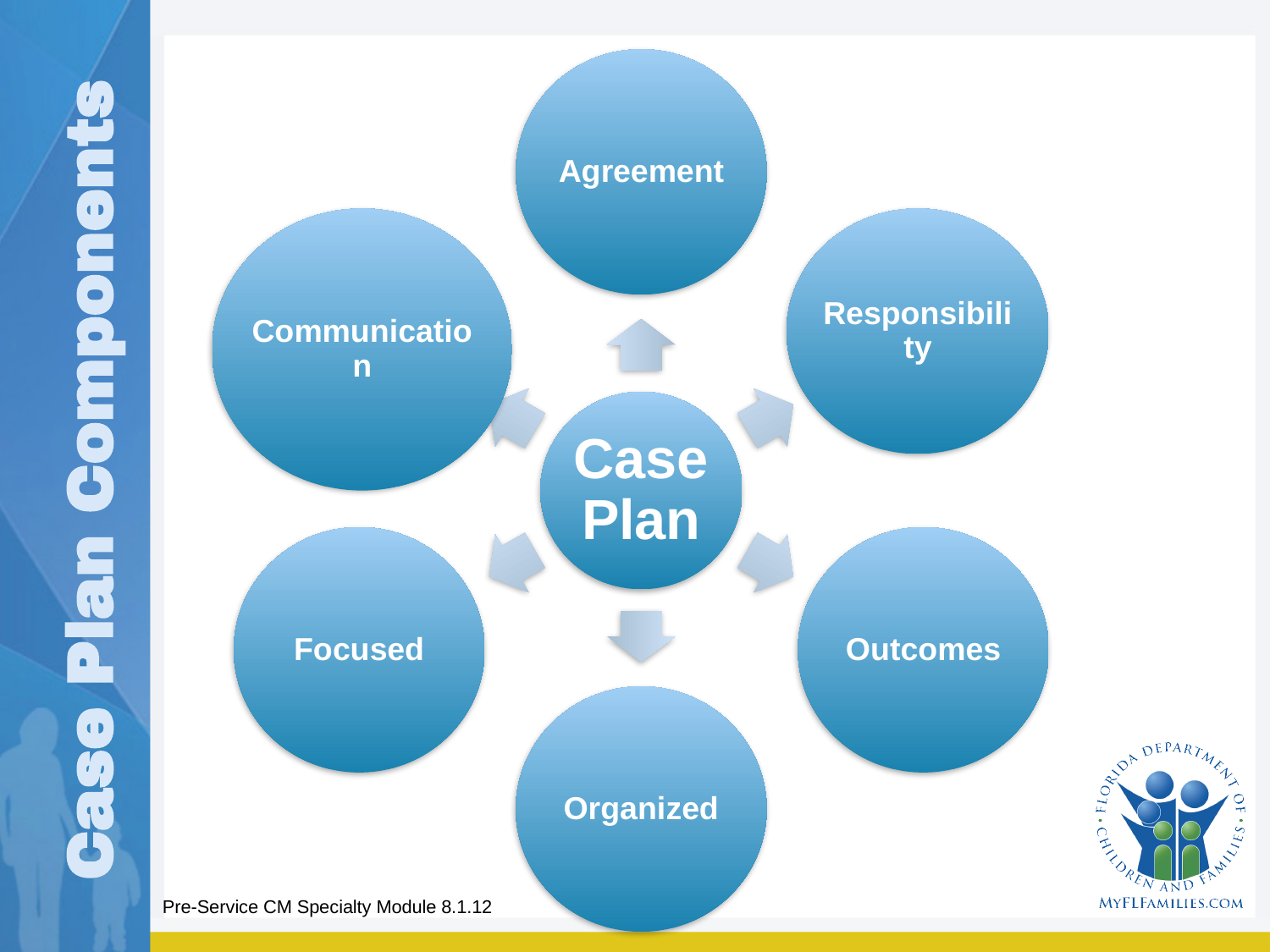

Agreement
Communication
Responsibility

Case Plan
Focused
Outcomes

Organized
# Case Plan Components
Pre-Service CM Specialty Module 8.1.12